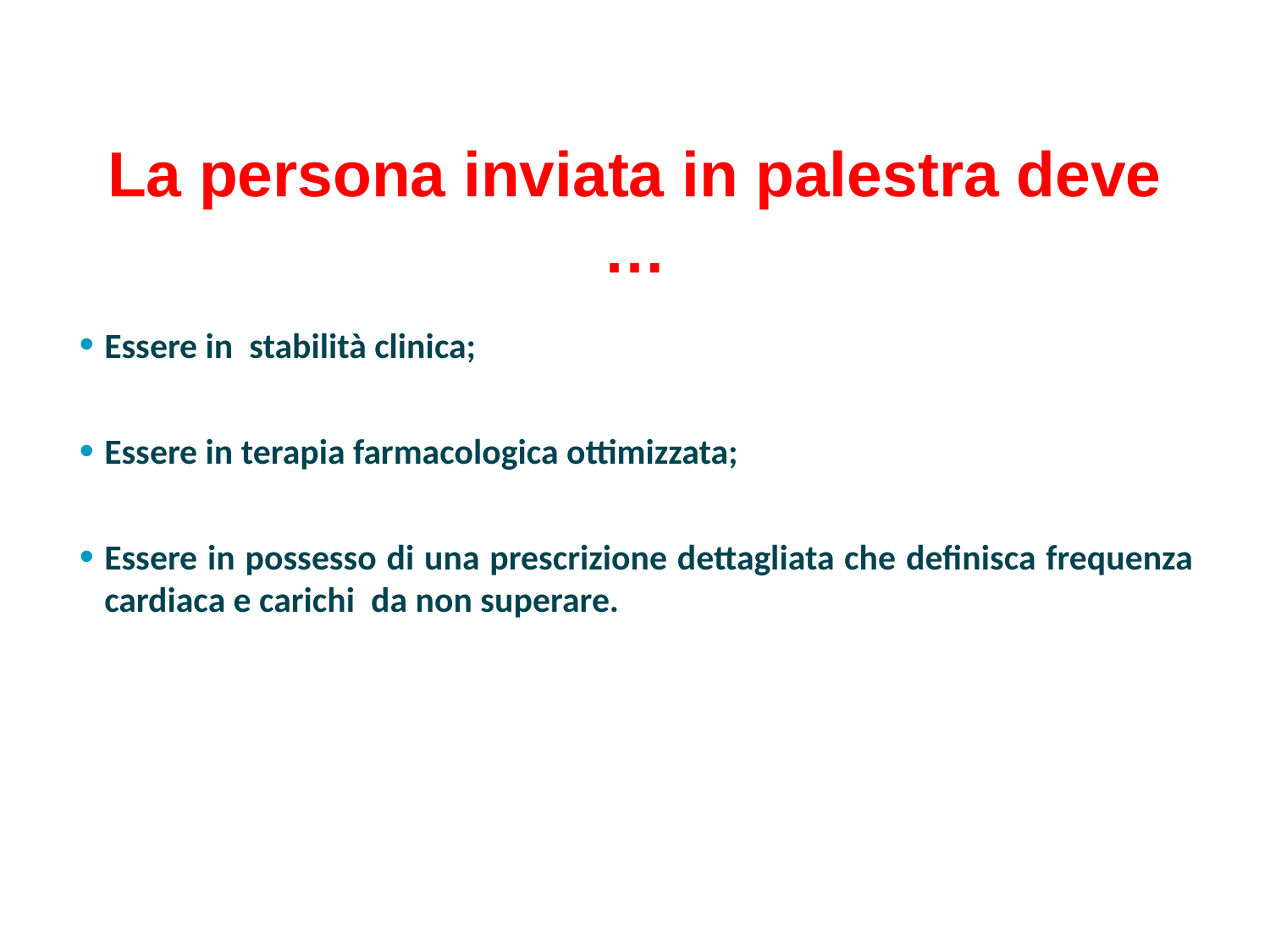

La persona inviata in palestra deve …
Essere in  stabilità clinica;

Essere in terapia farmacologica ottimizzata;

Essere in possesso di una prescrizione dettagliata che definisca frequenza cardiaca e carichi  da non superare.